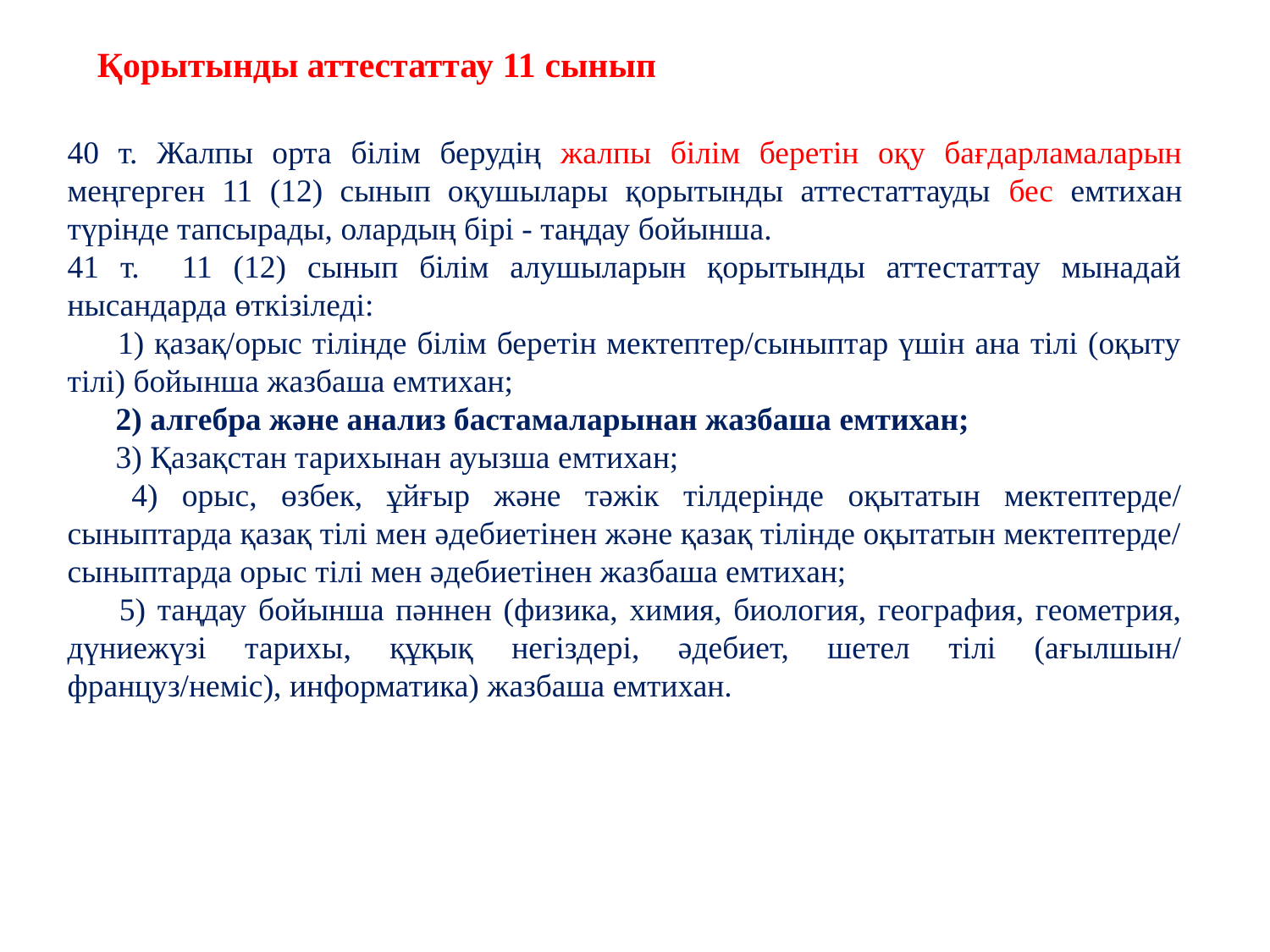

Қорытынды аттестаттау 11 сынып
40 т. Жалпы орта білім берудің жалпы білім беретін оқу бағдарламаларын меңгерген 11 (12) сынып оқушылары қорытынды аттестаттауды бес емтихан түрінде тапсырады, олардың бірі - таңдау бойынша.
41 т.  11 (12) сынып білім алушыларын қорытынды аттестаттау мынадай нысандарда өткізіледі:
      1) қазақ/орыс тілінде білім беретін мектептер/сыныптар үшін ана тілі (оқыту тілі) бойынша жазбаша емтихан;
      2) алгебра және анализ бастамаларынан жазбаша емтихан;
      3) Қазақстан тарихынан ауызша емтихан;
      4) орыс, өзбек, ұйғыр және тәжік тілдерінде оқытатын мектептерде/ сыныптарда қазақ тілі мен әдебиетінен және қазақ тілінде оқытатын мектептерде/ сыныптарда орыс тілі мен әдебиетінен жазбаша емтихан;
      5) таңдау бойынша пәннен (физика, химия, биология, география, геометрия, дүниежүзі тарихы, құқық негіздері, әдебиет, шетел тілі (ағылшын/ француз/неміс), информатика) жазбаша емтихан.